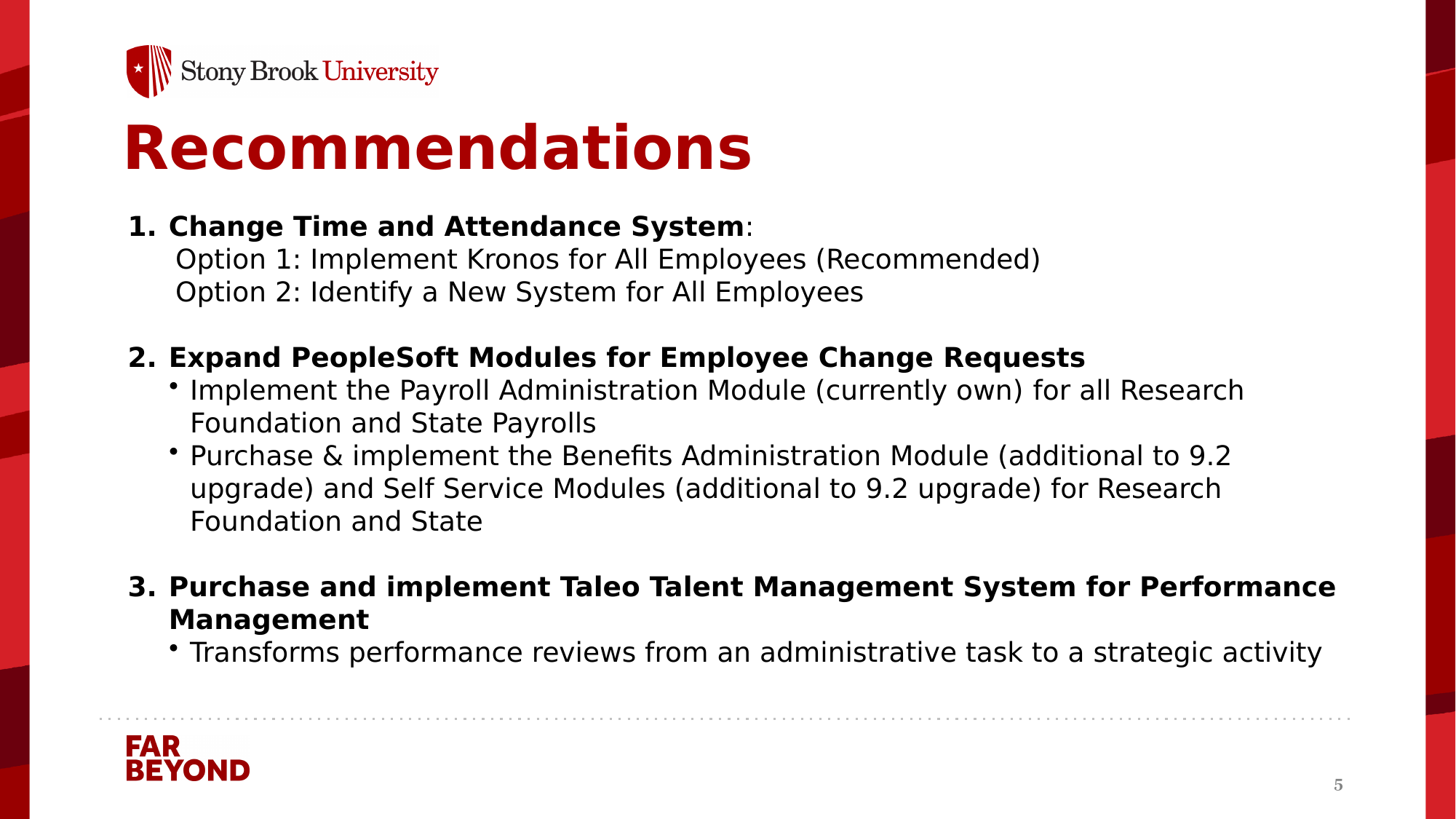

# Recommendations
Change Time and Attendance System:
Option 1: Implement Kronos for All Employees (Recommended)
Option 2: Identify a New System for All Employees

Expand PeopleSoft Modules for Employee Change Requests
Implement the Payroll Administration Module (currently own) for all Research Foundation and State Payrolls
Purchase & implement the Benefits Administration Module (additional to 9.2 upgrade) and Self Service Modules (additional to 9.2 upgrade) for Research Foundation and State

Purchase and implement Taleo Talent Management System for Performance Management
Transforms performance reviews from an administrative task to a strategic activity

5